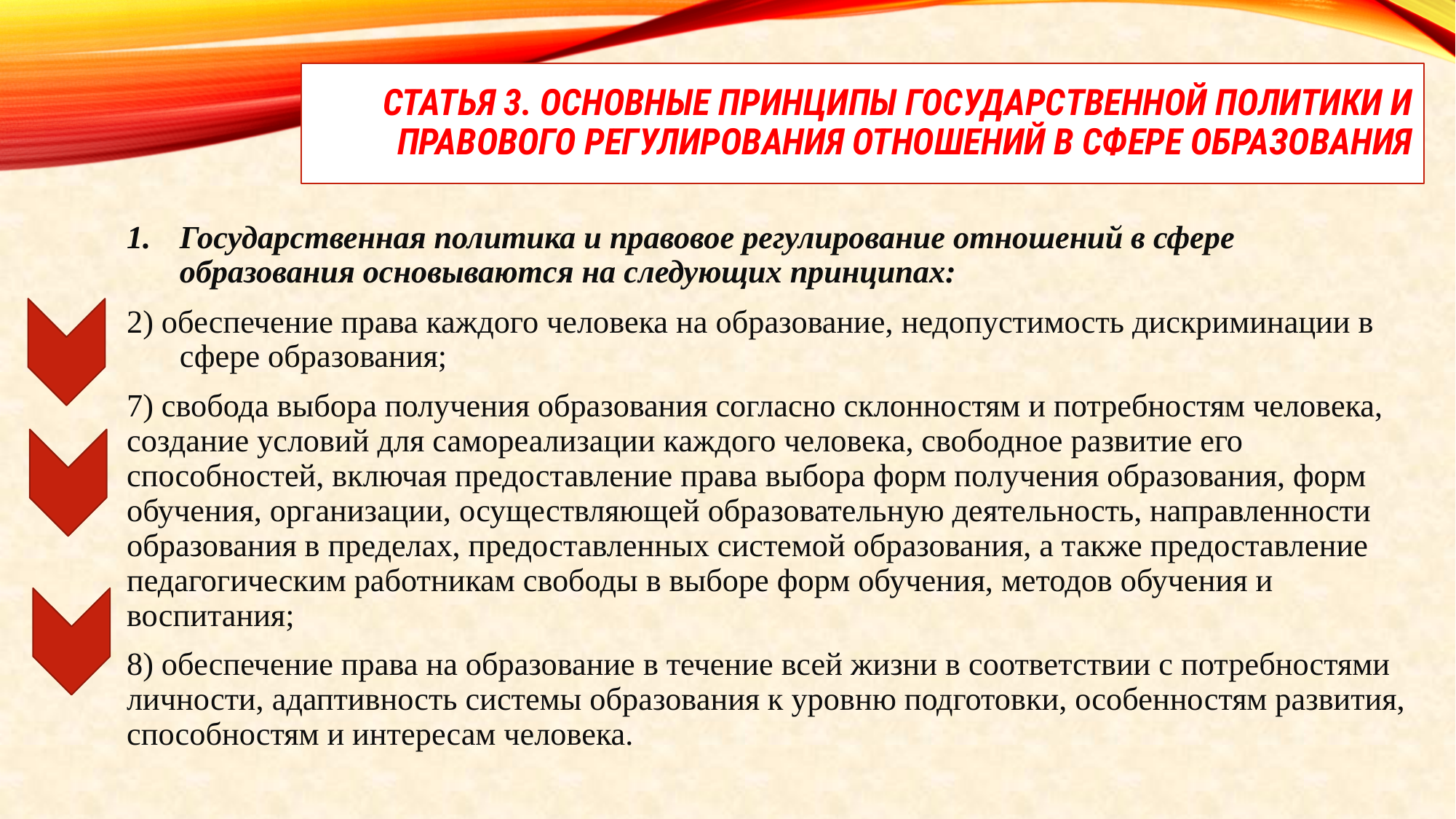

# Статья 3. Основные принципы государственной политики и правового регулирования отношений в сфере образования
Государственная политика и правовое регулирование отношений в сфере образования основываются на следующих принципах:
2) обеспечение права каждого человека на образование, недопустимость дискриминации в сфере образования;
7) свобода выбора получения образования согласно склонностям и потребностям человека, создание условий для самореализации каждого человека, свободное развитие его способностей, включая предоставление права выбора форм получения образования, форм обучения, организации, осуществляющей образовательную деятельность, направленности образования в пределах, предоставленных системой образования, а также предоставление педагогическим работникам свободы в выборе форм обучения, методов обучения и воспитания;
8) обеспечение права на образование в течение всей жизни в соответствии с потребностями личности, адаптивность системы образования к уровню подготовки, особенностям развития, способностям и интересам человека.